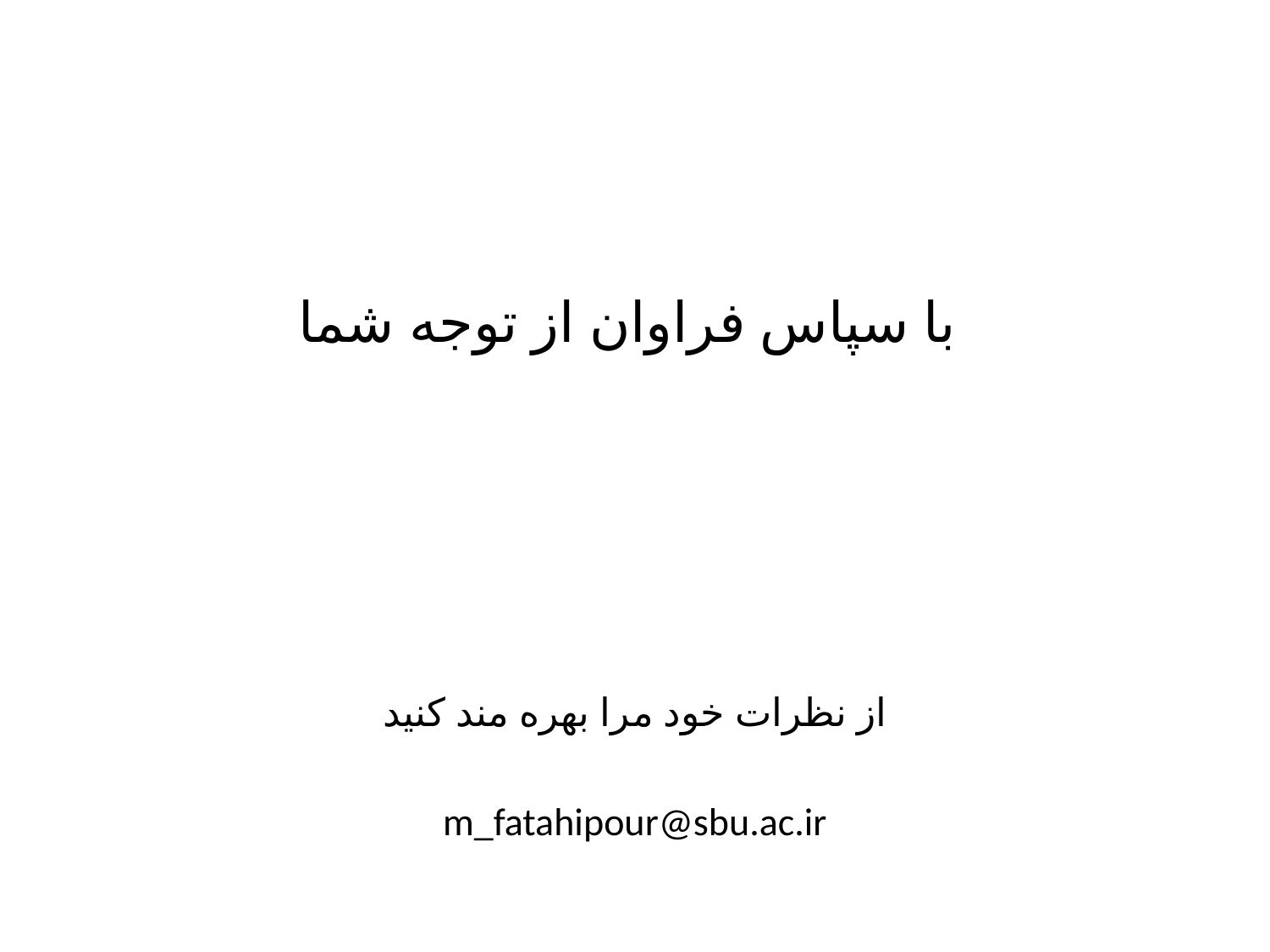

#

 با سپاس فراوان از توجه شما

از نظرات خود مرا بهره مند کنید

m_fatahipour@sbu.ac.ir